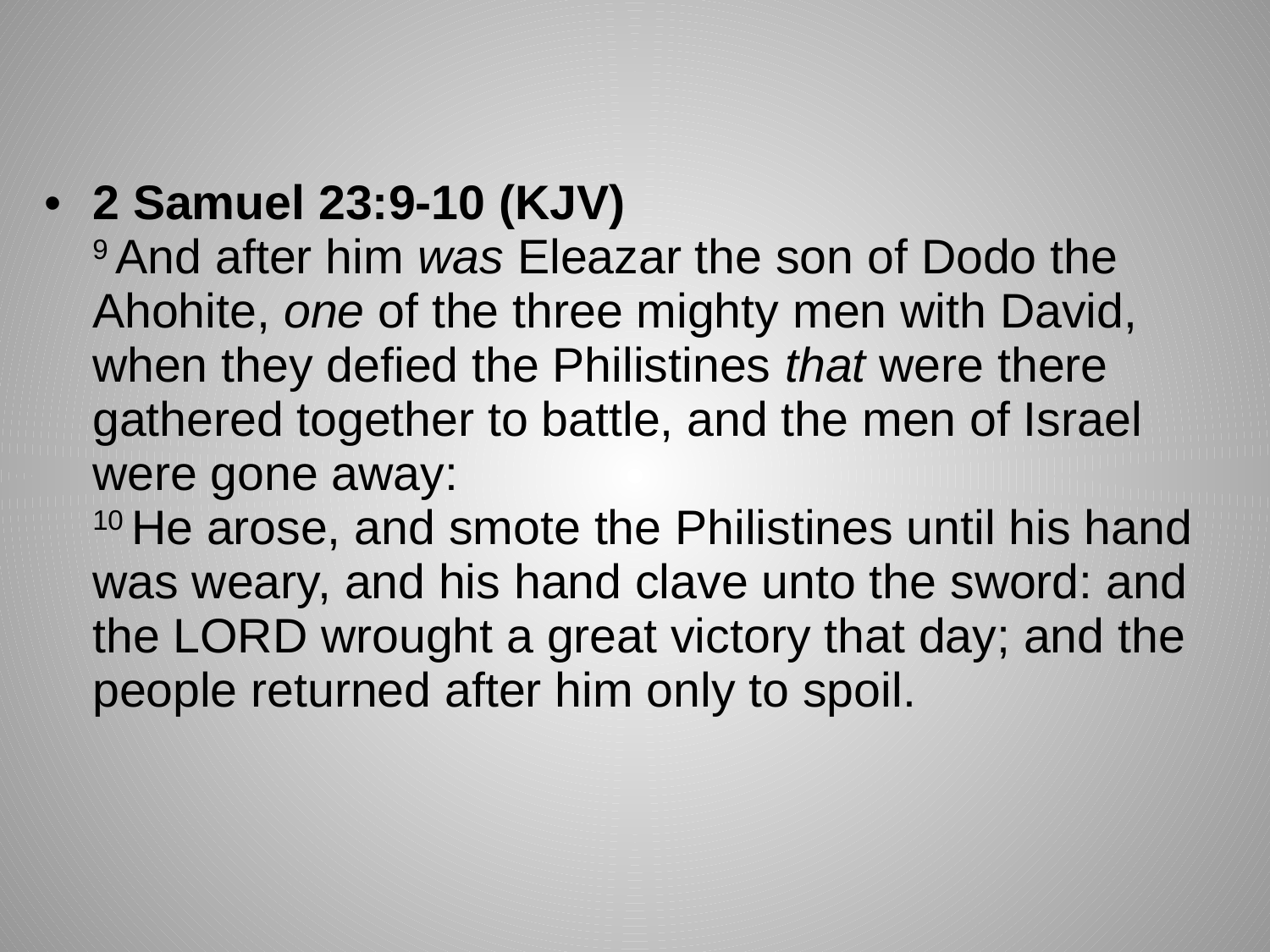

2 Samuel 23:9-10 (KJV)
9 And after him was Eleazar the son of Dodo the Ahohite, one of the three mighty men with David, when they defied the Philistines that were there gathered together to battle, and the men of Israel were gone away:
10 He arose, and smote the Philistines until his hand was weary, and his hand clave unto the sword: and the LORD wrought a great victory that day; and the people returned after him only to spoil.